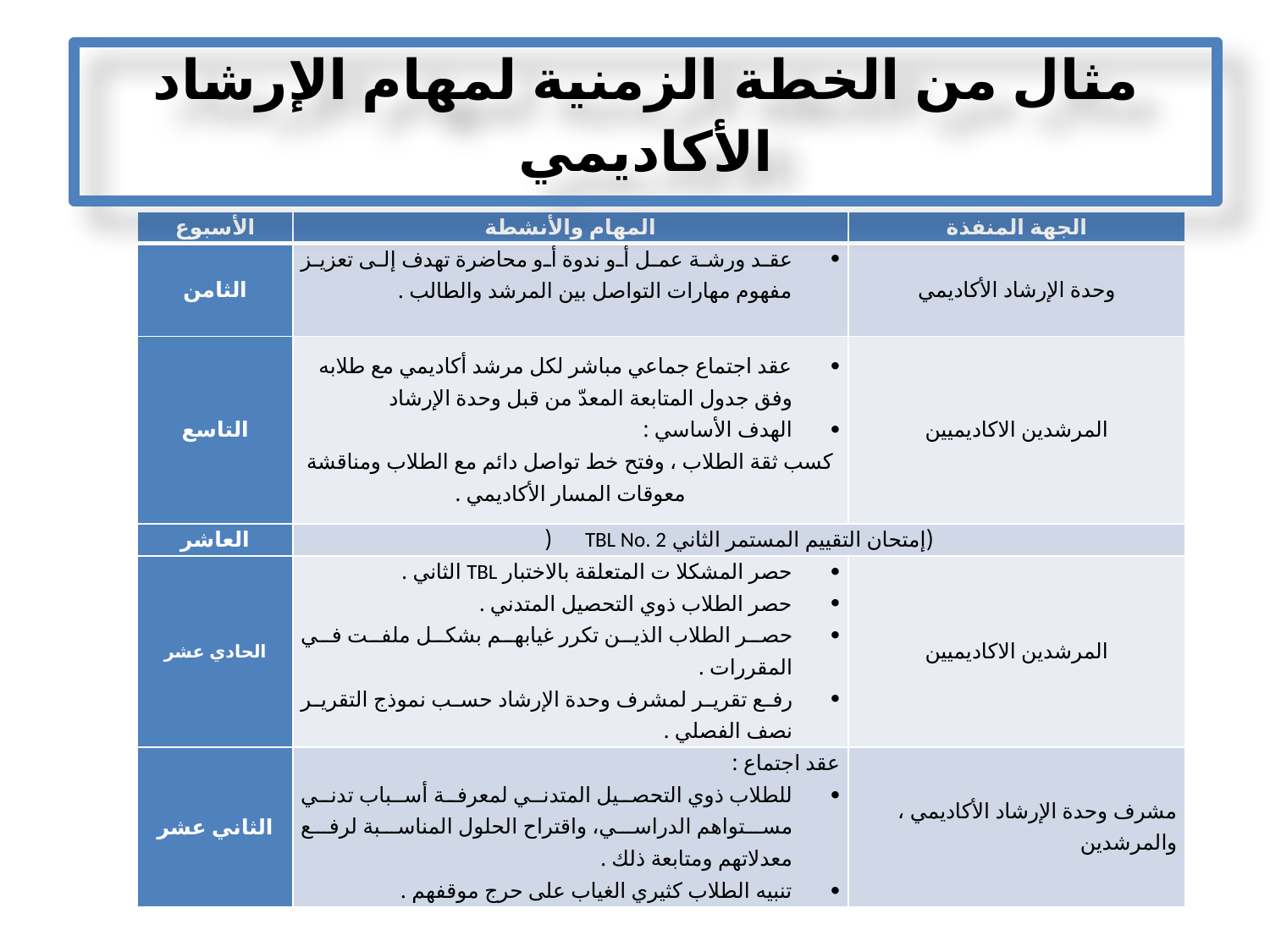

# مثال من الخطة الزمنية لمهام الإرشاد الأكاديمي
| الأسبوع | المهام والأنشطة | الجهة المنفذة |
| --- | --- | --- |
| الثامن | عقد ورشة عمل أو ندوة أو محاضرة تهدف إلى تعزيز مفهوم مهارات التواصل بين المرشد والطالب . | وحدة الإرشاد الأكاديمي |
| التاسع | عقد اجتماع جماعي مباشر لكل مرشد أكاديمي مع طلابه وفق جدول المتابعة المعدّ من قبل وحدة الإرشاد الهدف الأساسي : كسب ثقة الطلاب ، وفتح خط تواصل دائم مع الطلاب ومناقشة معوقات المسار الأكاديمي . | المرشدين الاكاديميين |
| العاشر | (إمتحان التقييم المستمر الثاني TBL No. 2 ( |  |
| الحادي عشر | حصر المشكلا ت المتعلقة بالاختبار TBL الثاني . حصر الطلاب ذوي التحصيل المتدني . حصر الطلاب الذين تكرر غيابهم بشكل ملفت في المقررات . رفع تقرير لمشرف وحدة الإرشاد حسب نموذج التقرير نصف الفصلي . | المرشدين الاكاديميين |
| الثاني عشر | عقد اجتماع : للطلاب ذوي التحصيل المتدني لمعرفة أسباب تدني مستواهم الدراسي، واقتراح الحلول المناسبة لرفع معدلاتهم ومتابعة ذلك . تنبيه الطلاب كثيري الغياب على حرج موقفهم . | مشرف وحدة الإرشاد الأكاديمي ، والمرشدين |